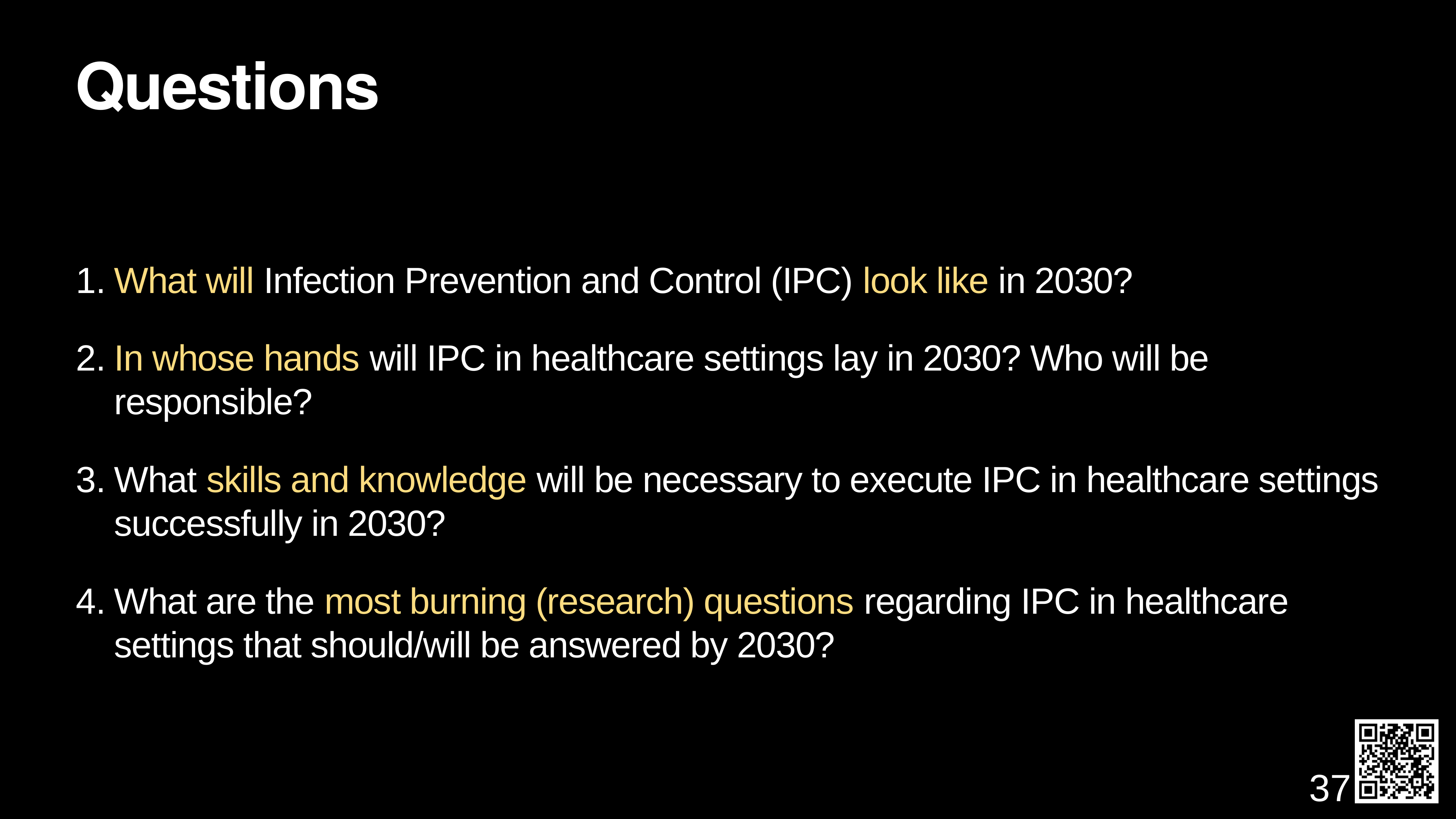

# Questions

What will Infection Prevention and Control (IPC) look like in 2030?
In whose hands will IPC in healthcare settings lay in 2030? Who will be responsible?
What skills and knowledge will be necessary to execute IPC in healthcare settings successfully in 2030?
What are the most burning (research) questions regarding IPC in healthcare settings that should/will be answered by 2030?
37